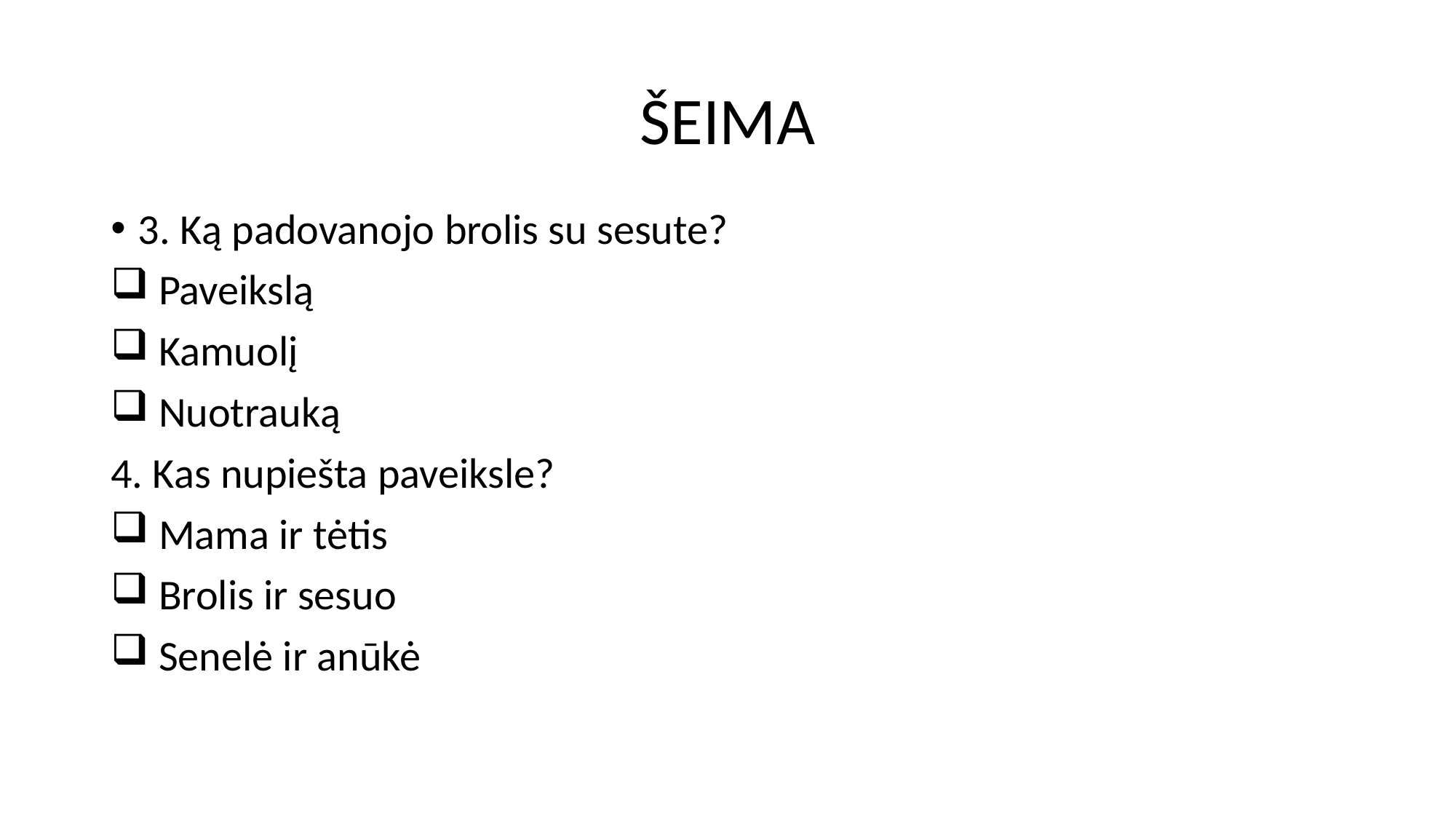

# ŠEIMA
3. Ką padovanojo brolis su sesute?
 Paveikslą
 Kamuolį
 Nuotrauką
4. Kas nupiešta paveiksle?
 Mama ir tėtis
 Brolis ir sesuo
 Senelė ir anūkė